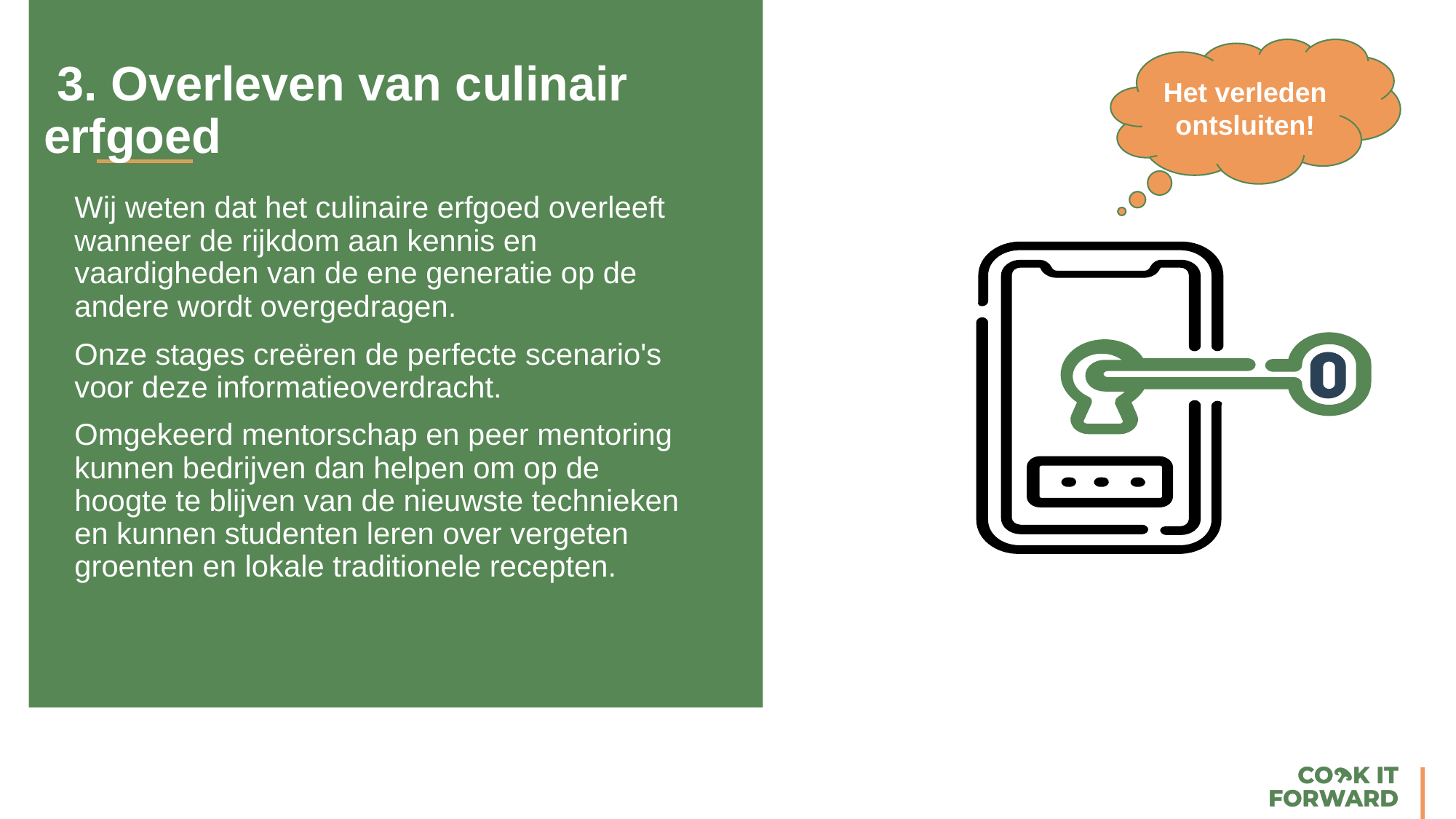

Het verleden ontsluiten!
 3. Overleven van culinair     erfgoed
Wij weten dat het culinaire erfgoed overleeft wanneer de rijkdom aan kennis en vaardigheden van de ene generatie op de andere wordt overgedragen.
Onze stages creëren de perfecte scenario's voor deze informatieoverdracht.
Omgekeerd mentorschap en peer mentoring kunnen bedrijven dan helpen om op de hoogte te blijven van de nieuwste technieken en kunnen studenten leren over vergeten groenten en lokale traditionele recepten.